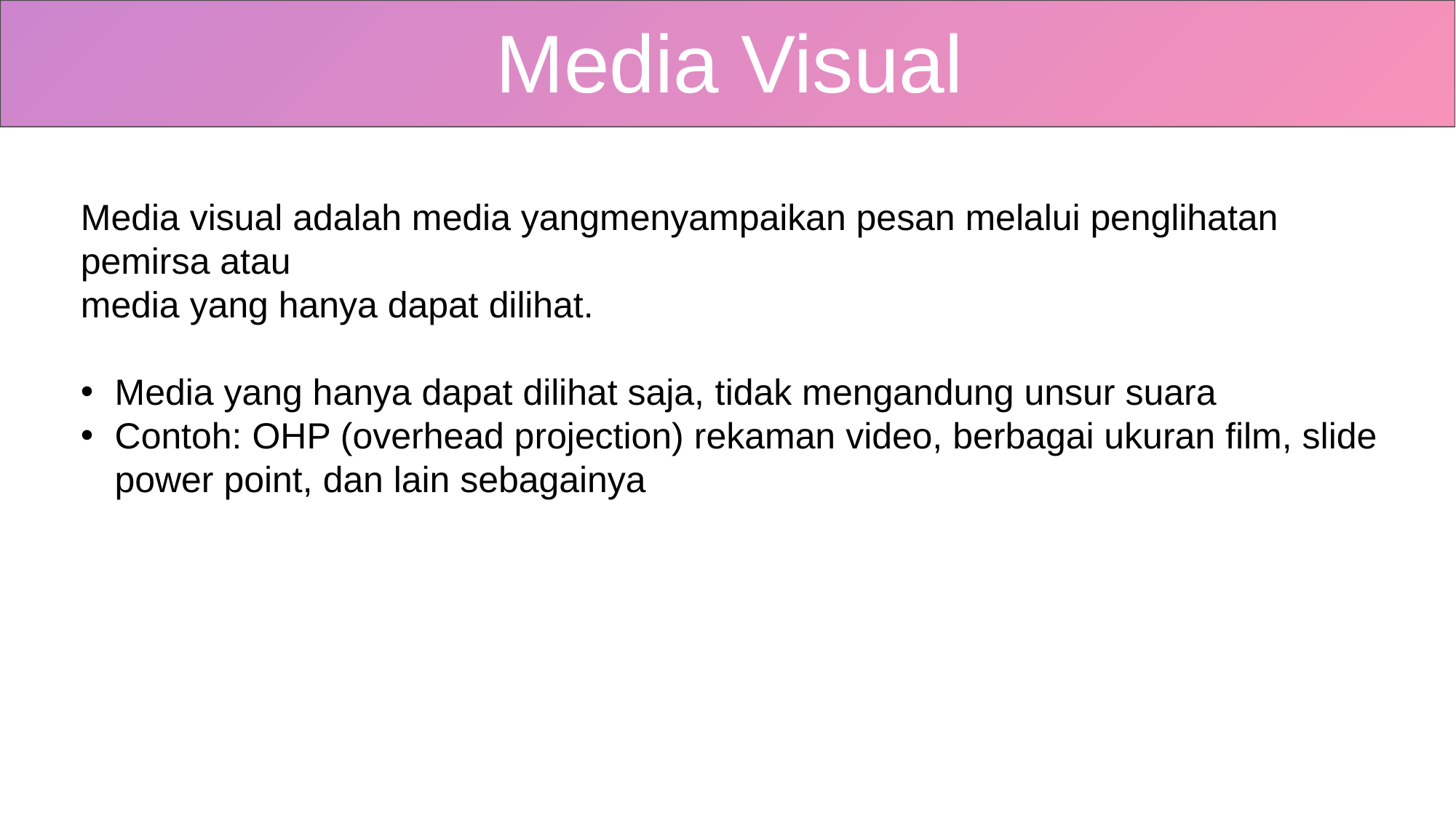

Media Visual
Media visual adalah media yangmenyampaikan pesan melalui penglihatan pemirsa atau
media yang hanya dapat dilihat.

Media yang hanya dapat dilihat saja, tidak mengandung unsur suara
Contoh: OHP (overhead projection) rekaman video, berbagai ukuran film, slide power point, dan lain sebagainya